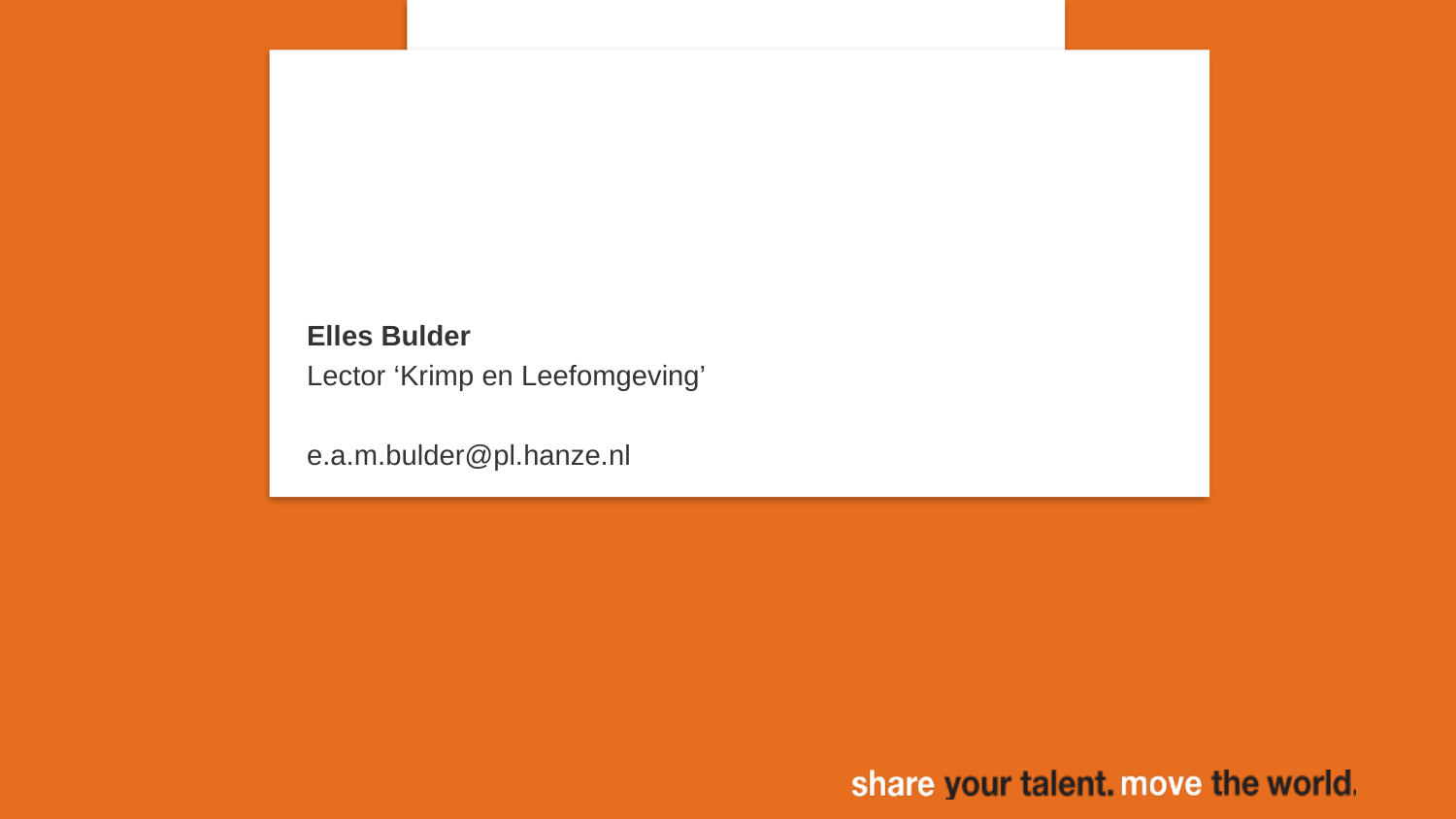

Elles Bulder
Lector ‘Krimp en Leefomgeving’

e.a.m.bulder@pl.hanze.nl